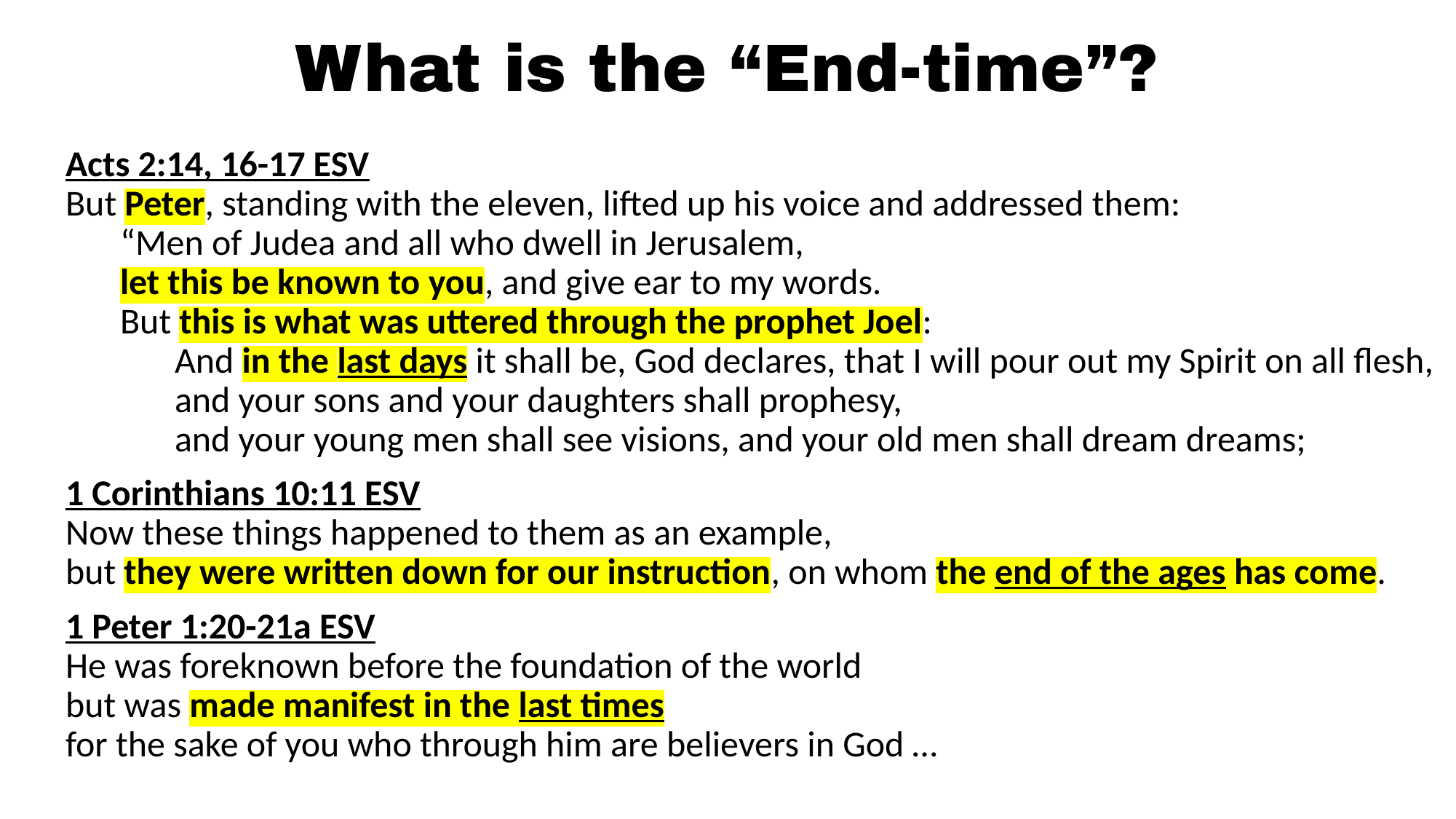

# What is the “End-time”?
Acts 2:14, 16-17 ESV
But Peter, standing with the eleven, lifted up his voice and addressed them:
“Men of Judea and all who dwell in Jerusalem,
let this be known to you, and give ear to my words.
But this is what was uttered through the prophet Joel:
And in the last days it shall be, God declares, that I will pour out my Spirit on all flesh, and your sons and your daughters shall prophesy,
and your young men shall see visions, and your old men shall dream dreams;
1 Corinthians 10:11 ESV
Now these things happened to them as an example,
but they were written down for our instruction, on whom the end of the ages has come.
1 Peter 1:20-21a ESV
He was foreknown before the foundation of the world
but was made manifest in the last times
for the sake of you who through him are believers in God …